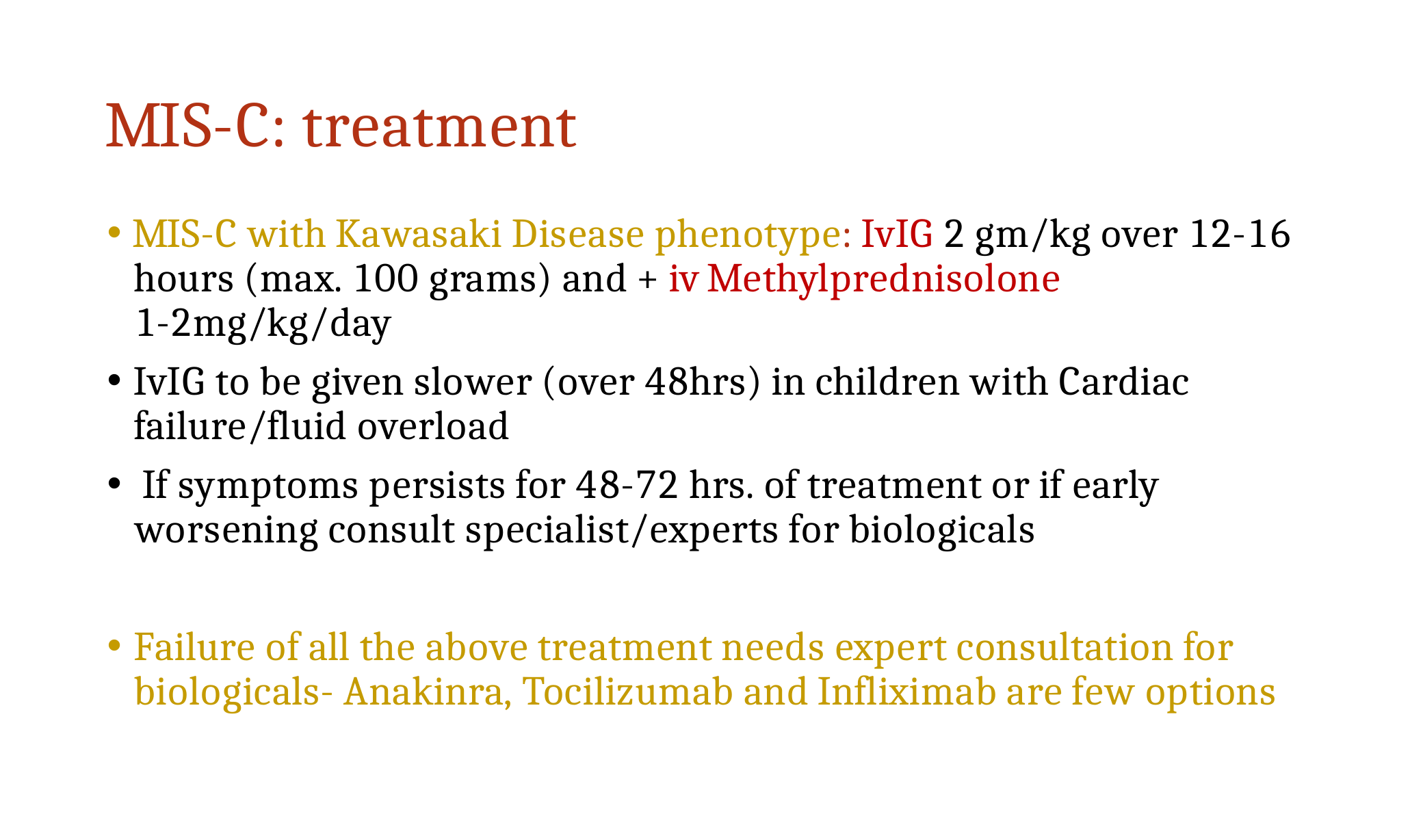

# MIS-C: treatment
MIS-C with Kawasaki Disease phenotype: IvIG 2 gm/kg over 12-16 hours (max. 100 grams) and + iv Methylprednisolone 1-2mg/kg/day
IvIG to be given slower (over 48hrs) in children with Cardiac failure/fluid overload
 If symptoms persists for 48-72 hrs. of treatment or if early worsening consult specialist/experts for biologicals

Failure of all the above treatment needs expert consultation for biologicals- Anakinra, Tocilizumab and Infliximab are few options